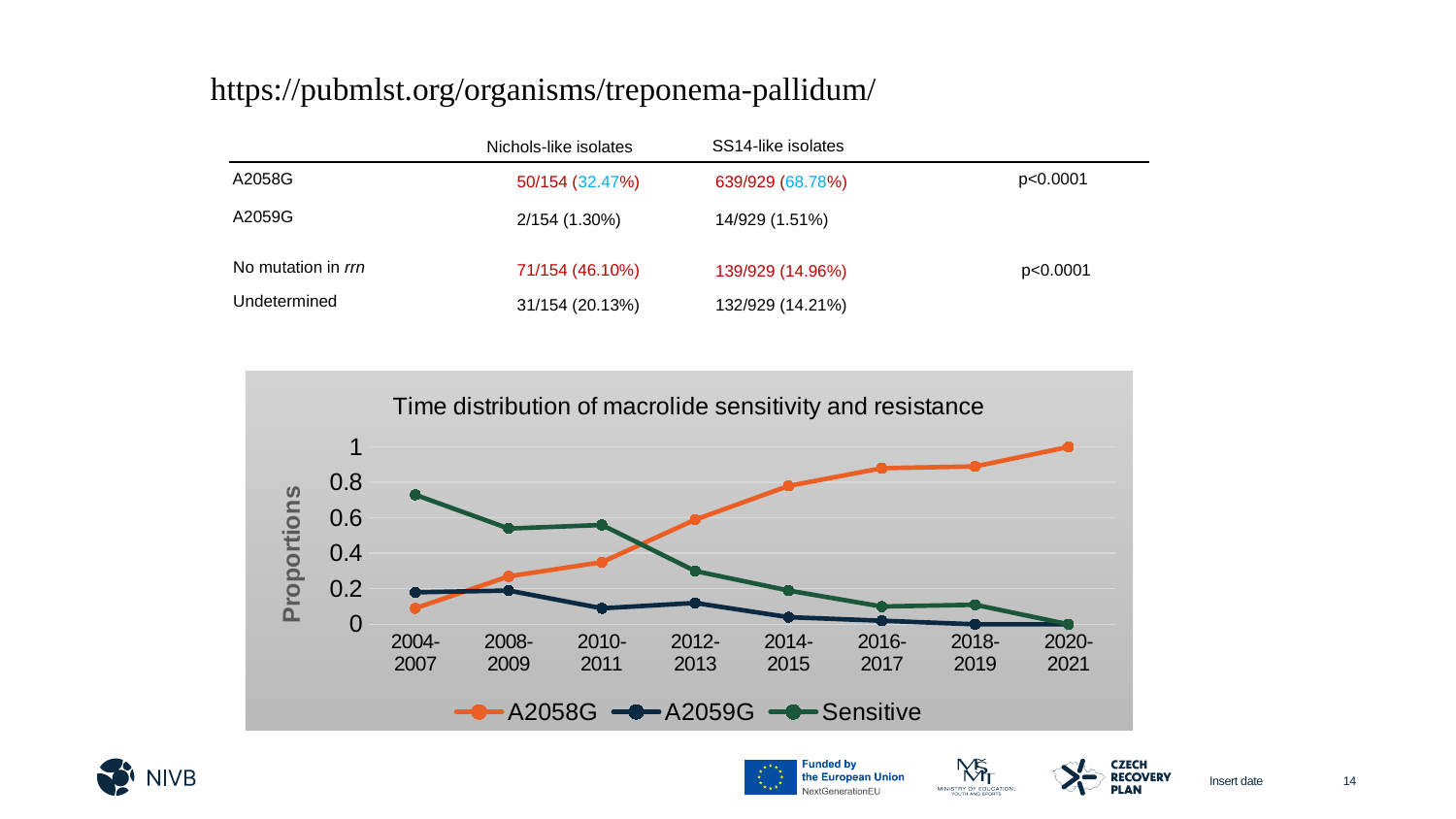

https://pubmlst.org/organisms/treponema-pallidum/
SS14-like isolates
Nichols-like isolates
A2058G
p<0.0001
50/154 (32.47%)
639/929 (68.78%)
A2059G
2/154 (1.30%)
14/929 (1.51%)
No mutation in rrn
71/154 (46.10%)
p<0.0001
139/929 (14.96%)
Undetermined
31/154 (20.13%)
132/929 (14.21%)

### Chart: Time distribution of macrolide sensitivity and resistance

| Category | A2058G | A2059G | Sensitive |
|---|---|---|---|
| 2004-2007 | 0.09 | 0.18 | 0.73 |
| 2008-2009 | 0.27 | 0.19 | 0.54 |
| 2010-2011 | 0.35 | 0.09 | 0.56 |
| 2012-2013 | 0.59 | 0.12 | 0.3 |
| 2014-2015 | 0.78 | 0.04 | 0.19 |
| 2016-2017 | 0.88 | 0.02 | 0.1 |
| 2018-2019 | 0.89 | 0.0 | 0.11 |
| 2020-2021 | 1.0 | 0.0 | 0.0 |